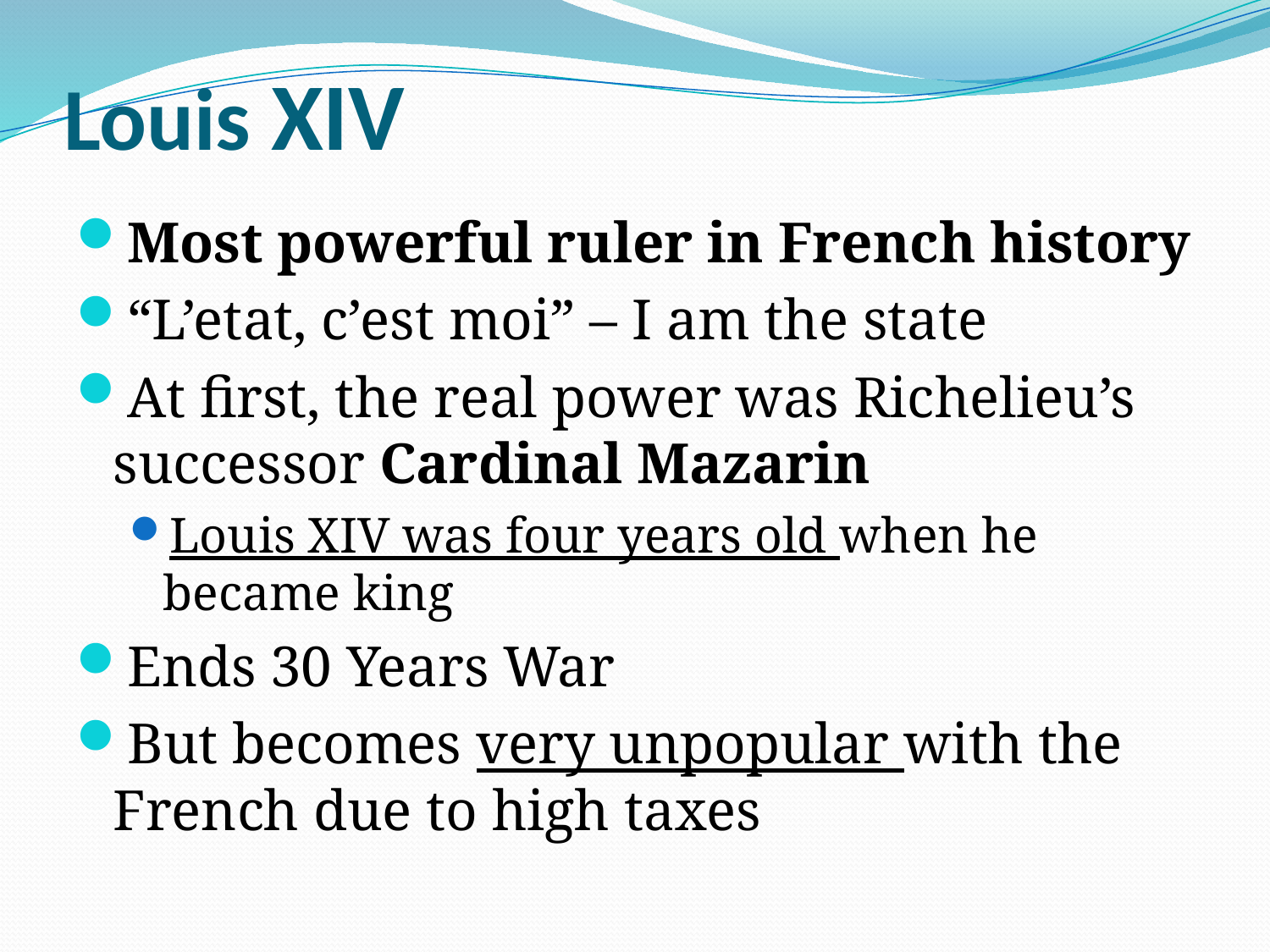

# Louis XIV
Most powerful ruler in French history
“L’etat, c’est moi” – I am the state
At first, the real power was Richelieu’s successor Cardinal Mazarin
Louis XIV was four years old when he became king
Ends 30 Years War
But becomes very unpopular with the French due to high taxes